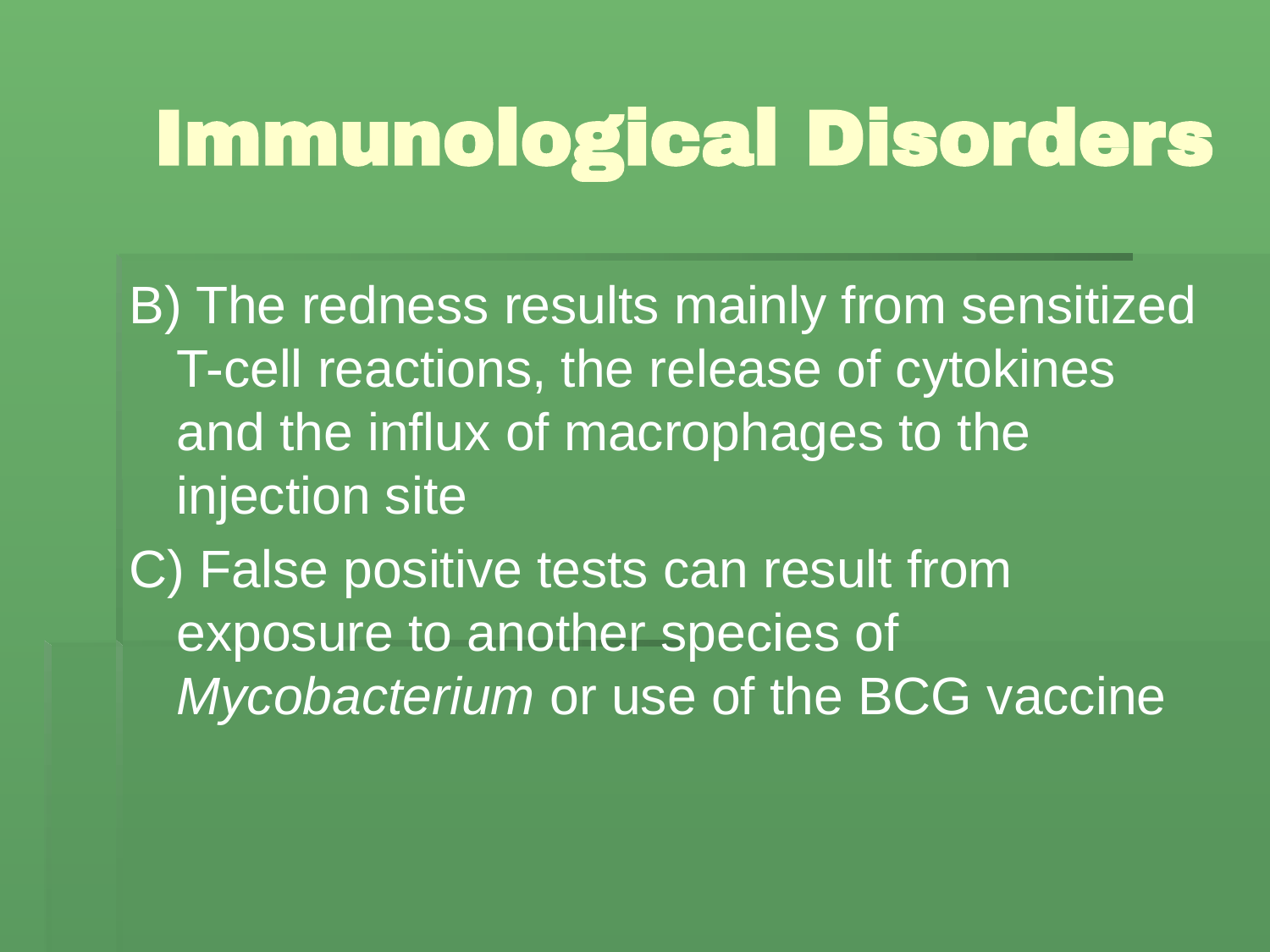

# Immunological Disorders
B) The redness results mainly from sensitized T-cell reactions, the release of cytokines and the influx of macrophages to the injection site
C) False positive tests can result from exposure to another species of Mycobacterium or use of the BCG vaccine